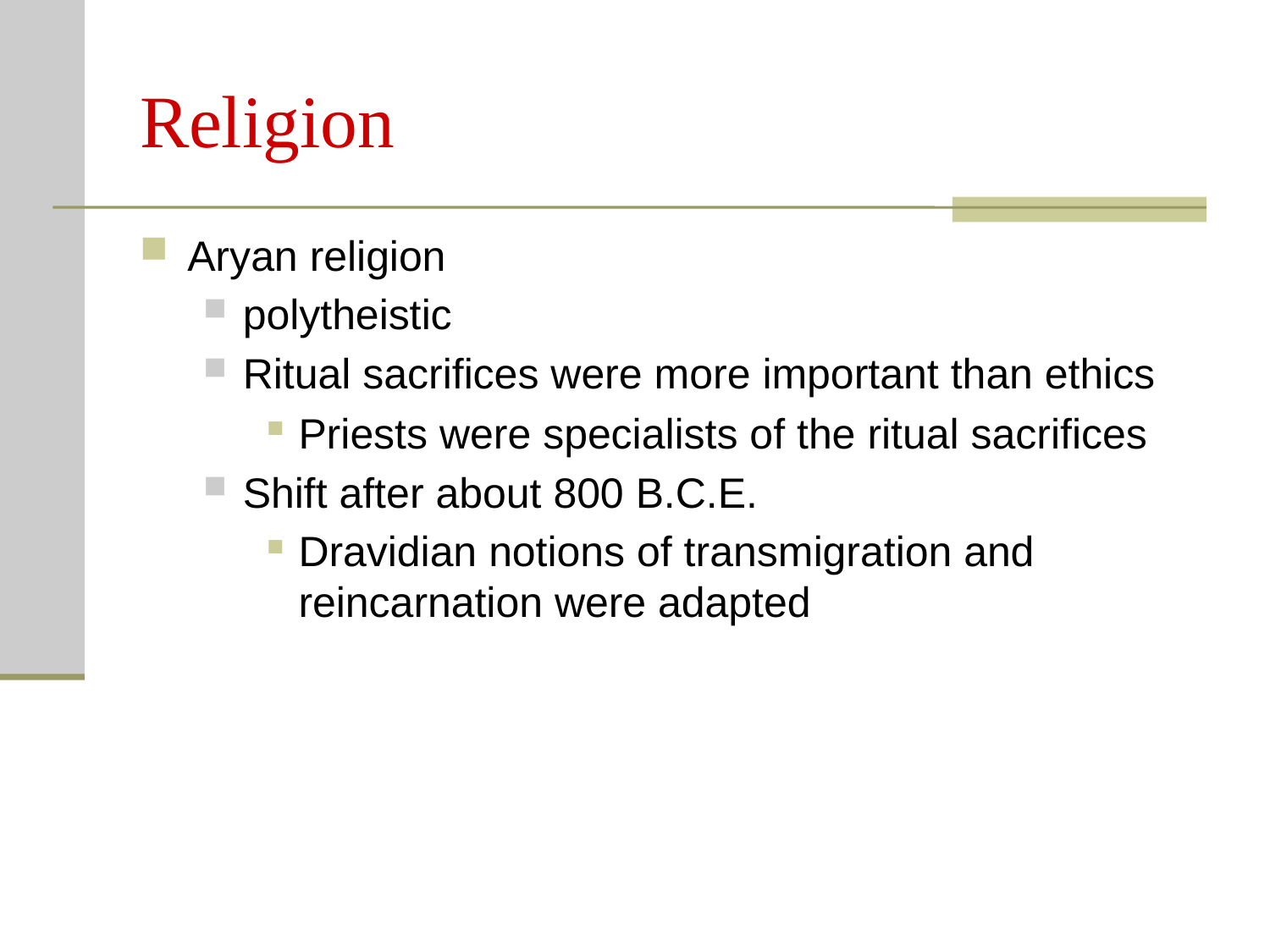

# Religion
Aryan religion
polytheistic
Ritual sacrifices were more important than ethics
Priests were specialists of the ritual sacrifices
Shift after about 800 B.C.E.
Dravidian notions of transmigration and reincarnation were adapted